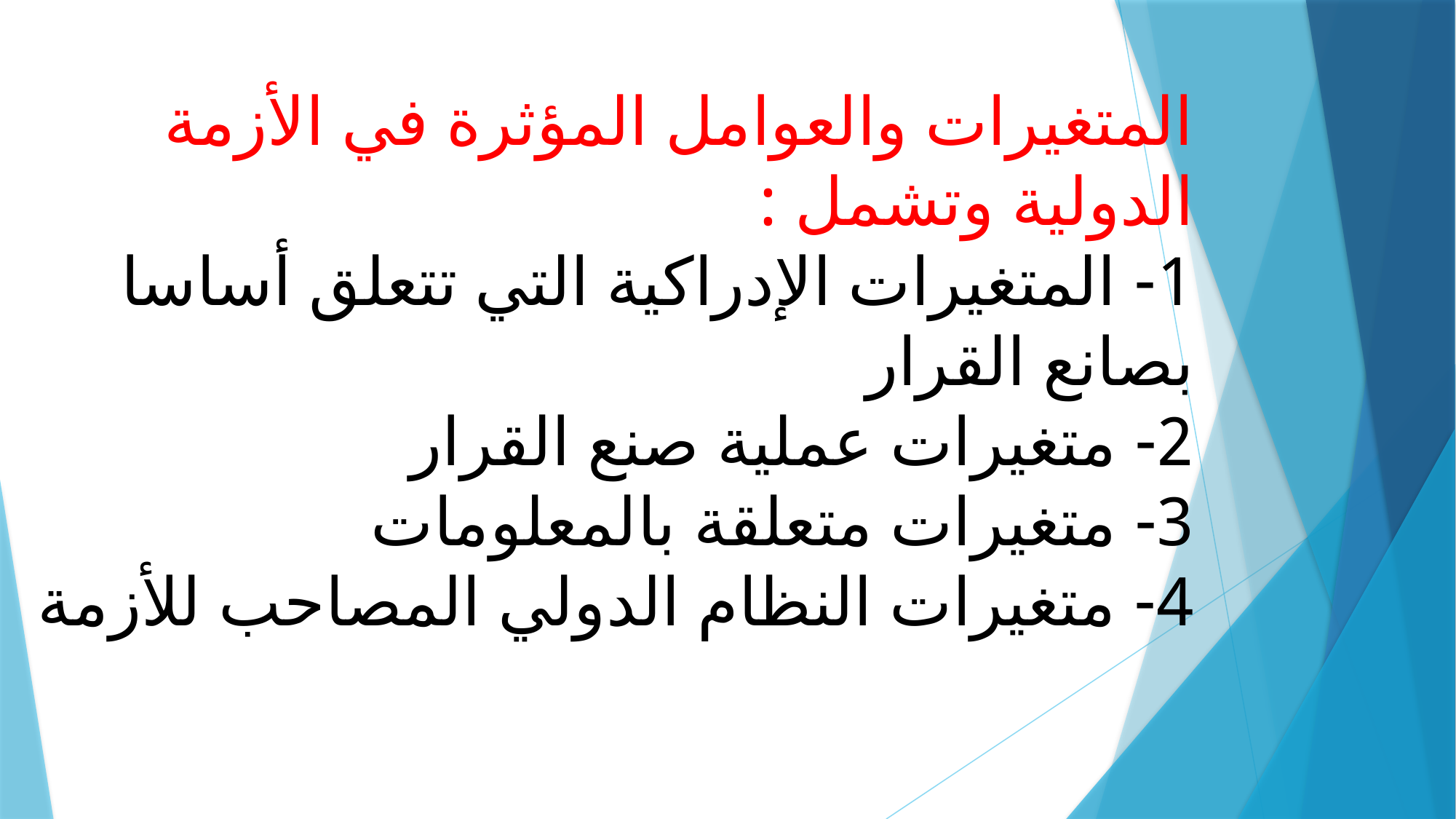

# المتغيرات والعوامل المؤثرة في الأزمة الدولية وتشمل : 1- المتغيرات الإدراكية التي تتعلق أساسا بصانع القرار 2- متغيرات عملية صنع القرار 3- متغيرات متعلقة بالمعلومات 4- متغيرات النظام الدولي المصاحب للأزمة